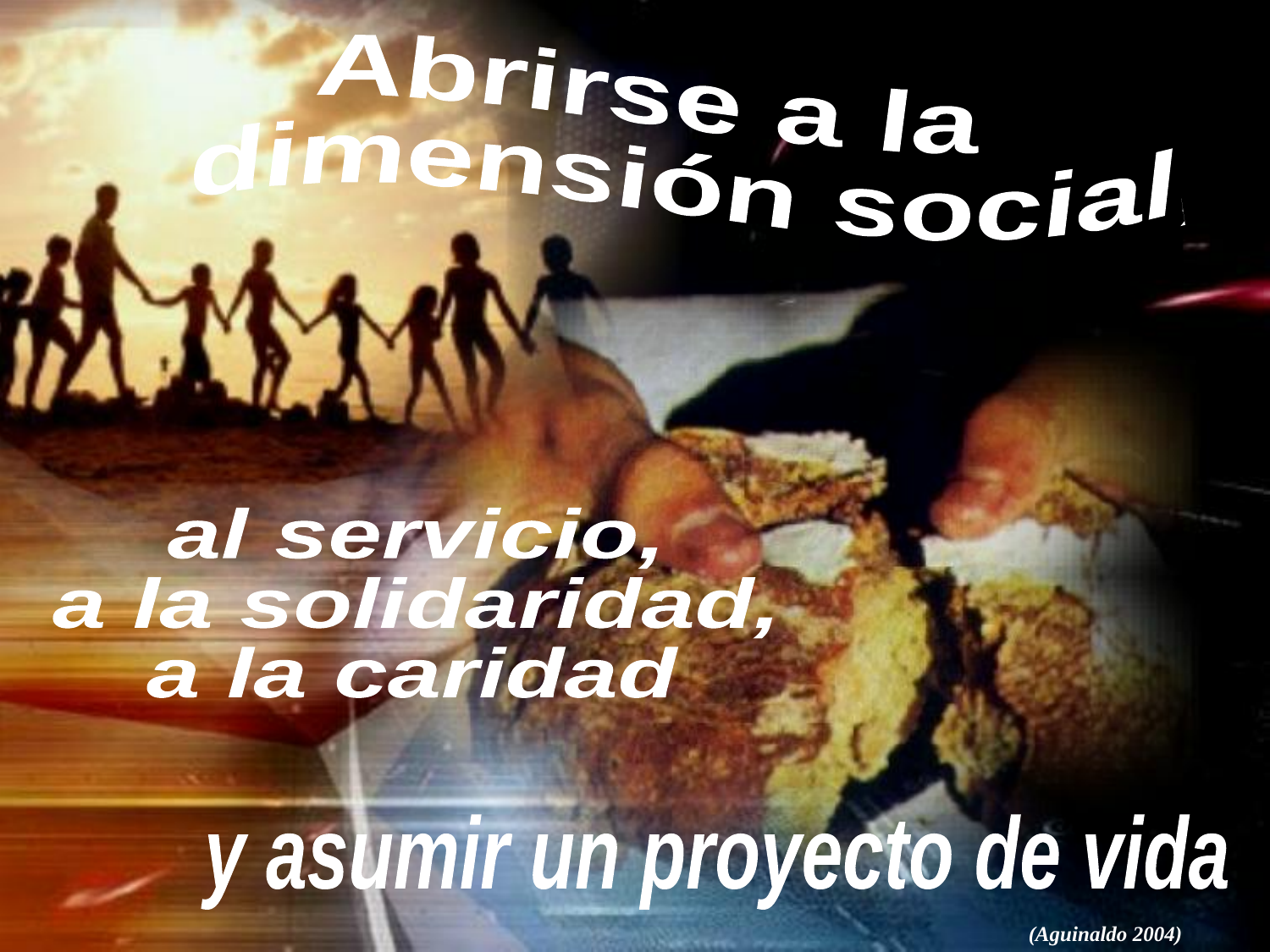

Abrirse a la
 dimensión social,
al servicio,
a la solidaridad,
a la caridad
y asumir un proyecto de vida
(Aguinaldo 2004)